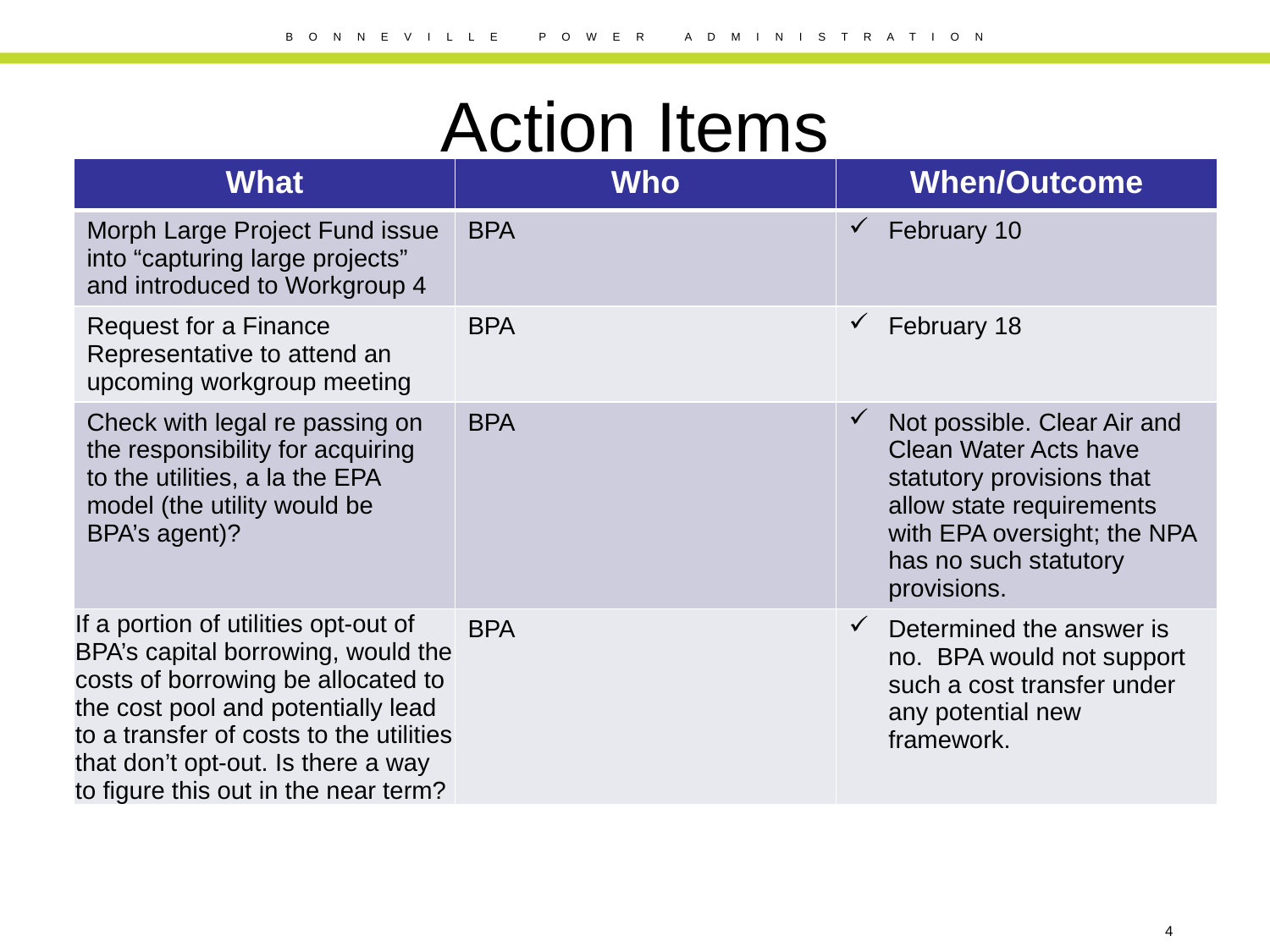

# Action Items
| What | Who | When/Outcome |
| --- | --- | --- |
| Morph Large Project Fund issue into “capturing large projects” and introduced to Workgroup 4 | BPA | February 10 |
| Request for a Finance Representative to attend an upcoming workgroup meeting | BPA | February 18 |
| Check with legal re passing on the responsibility for acquiring to the utilities, a la the EPA model (the utility would be BPA’s agent)? | BPA | Not possible. Clear Air and Clean Water Acts have statutory provisions that allow state requirements with EPA oversight; the NPA has no such statutory provisions. |
| If a portion of utilities opt-out of BPA’s capital borrowing, would the costs of borrowing be allocated to the cost pool and potentially lead to a transfer of costs to the utilities that don’t opt-out. Is there a way to figure this out in the near term? | BPA | Determined the answer is no. BPA would not support such a cost transfer under any potential new framework. |
4